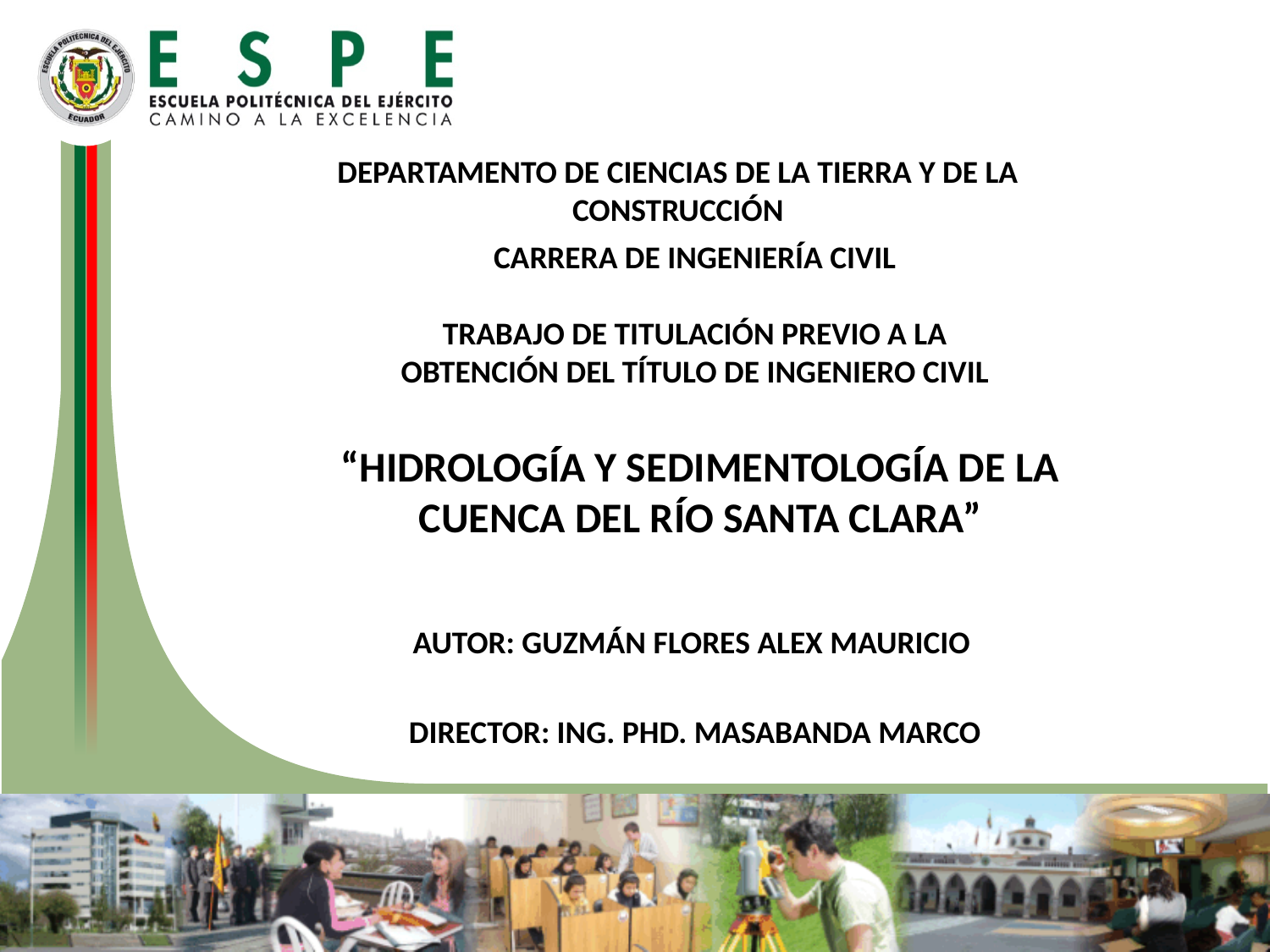

DEPARTAMENTO DE CIENCIAS DE LA TIERRA Y DE LA CONSTRUCCIÓN
CARRERA DE INGENIERÍA CIVIL

TRABAJO DE TITULACIÓN PREVIO A LA OBTENCIÓN DEL TÍTULO DE INGENIERO CIVIL

“HIDROLOGÍA Y SEDIMENTOLOGÍA DE LA CUENCA DEL RÍO SANTA CLARA”

AUTOR: GUZMÁN FLORES ALEX MAURICIO

DIRECTOR: ING. PHD. MASABANDA MARCO